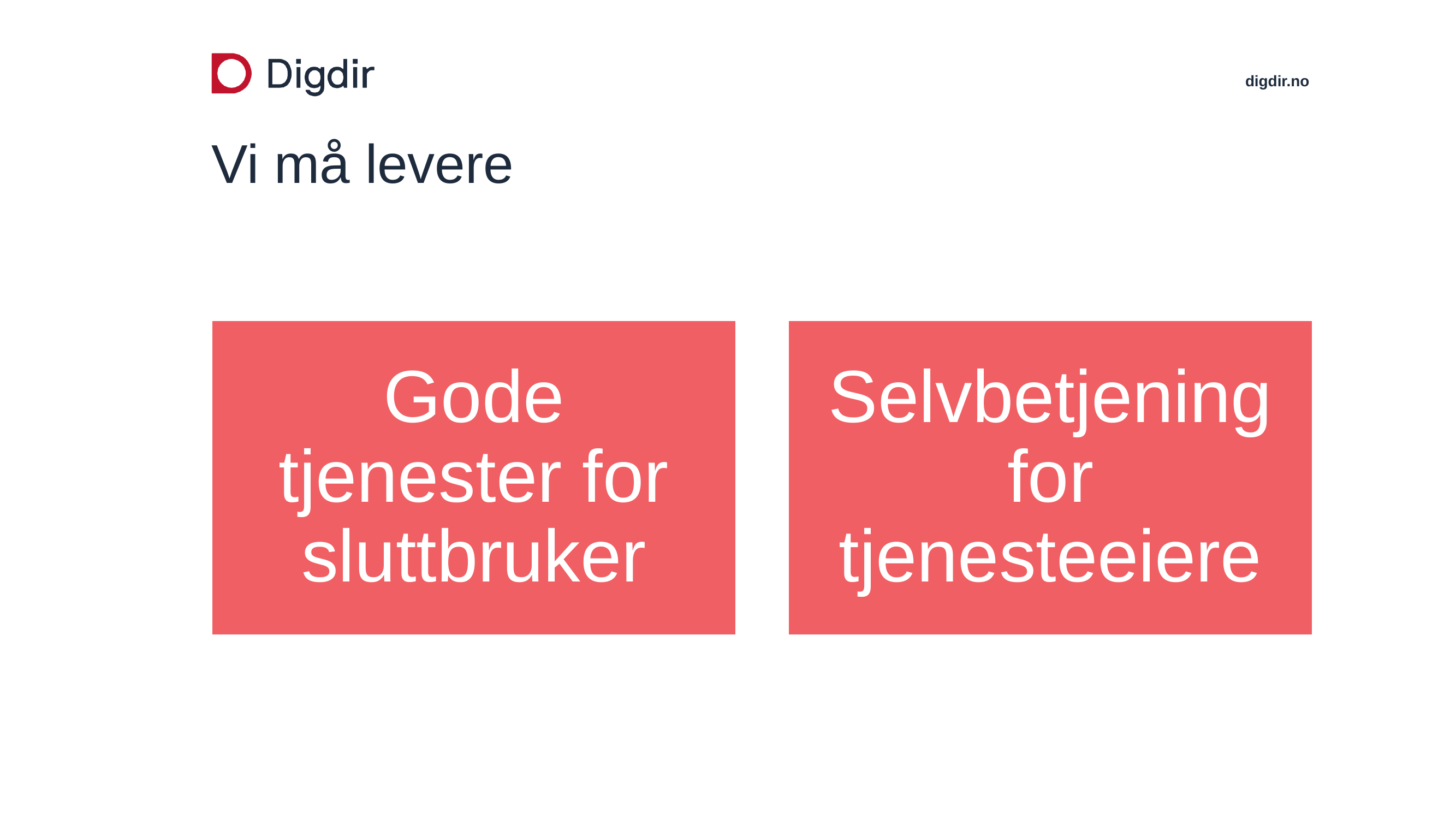

# Vi må levere
Gode tjenester for sluttbruker
Selvbetjening for tjenesteeiere